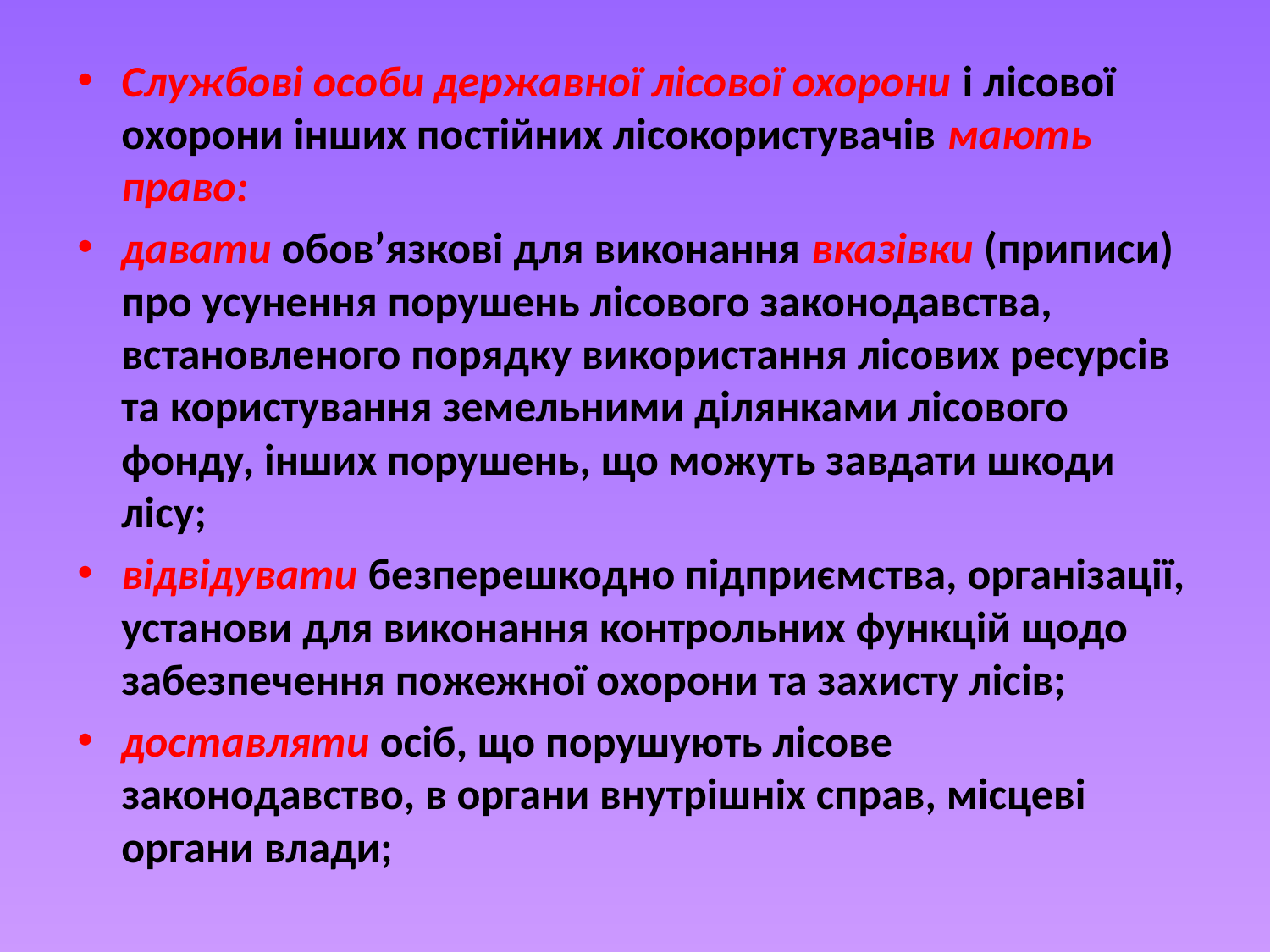

Службові особи державної лісової охорони і лісової охорони інших постійних лісокористувачів мають право:
давати обов’язкові для виконання вказівки (приписи) про усунення порушень лісового законодавства, встановленого порядку використання лісових ресурсів та користування земельними ділянками лісового фонду, інших порушень, що можуть завдати шкоди лісу;
відвідувати безперешкодно підприємства, організації, установи для виконання контрольних функцій щодо забезпечення пожежної охорони та захисту лісів;
доставляти осіб, що порушують лісове законодавство, в органи внутрішніх справ, місцеві органи влади;